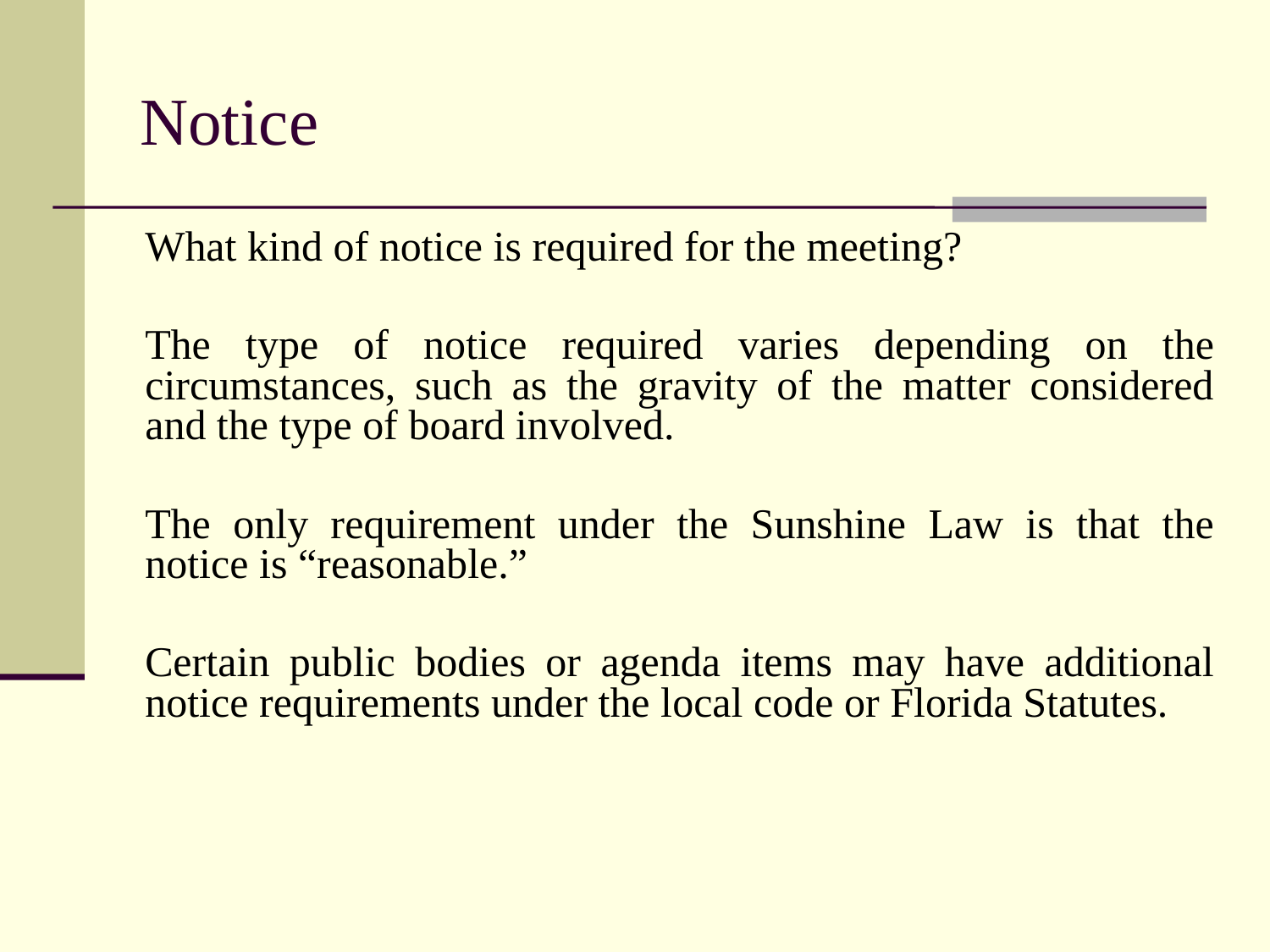

# Notice
	What kind of notice is required for the meeting?

	The type of notice required varies depending on the circumstances, such as the gravity of the matter considered and the type of board involved.

	The only requirement under the Sunshine Law is that the notice is “reasonable.”

	Certain public bodies or agenda items may have additional notice requirements under the local code or Florida Statutes.